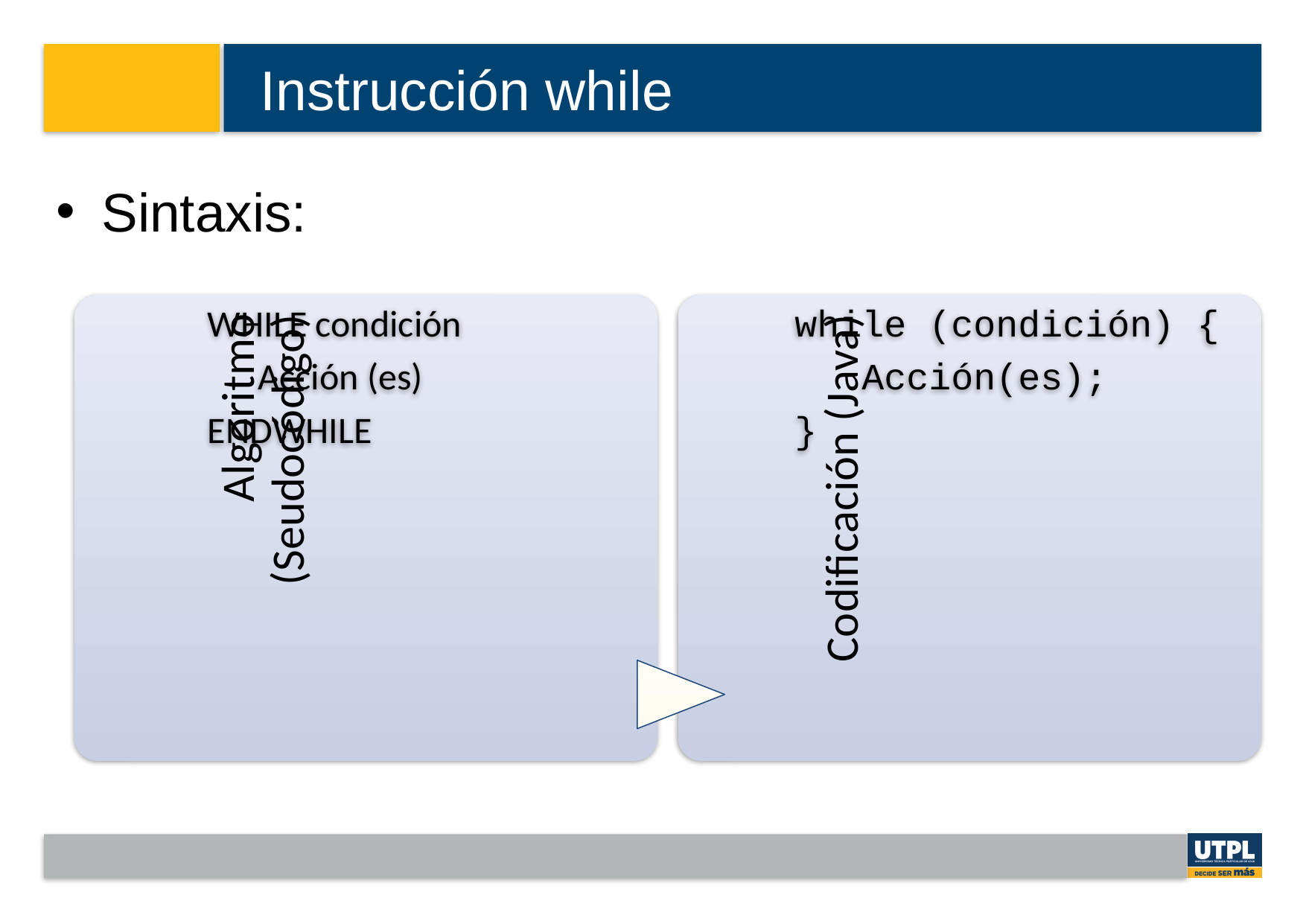

# Instrucción while
Sintaxis:

Algoritmo (Seudocódigo)
  WHILE condición
        Acción (es)
  ENDWHILE

Codificación (Java)
while (condición) {
   Acción(es);
}